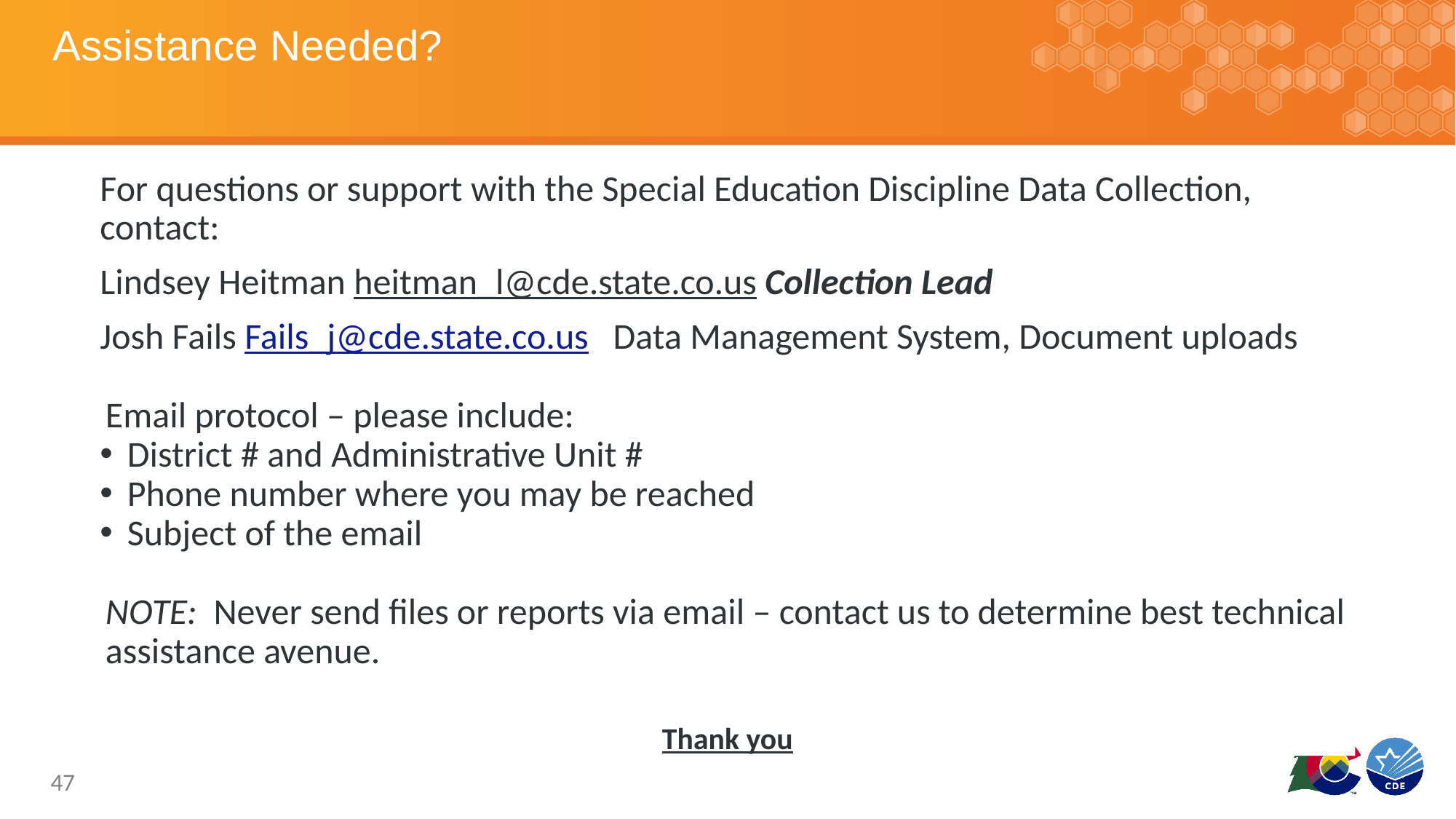

# Assistance Needed?
For questions or support with the Special Education Discipline Data Collection, contact:
Lindsey Heitman heitman_l@cde.state.co.us Collection Lead
Josh Fails Fails_j@cde.state.co.us   Data Management System, Document uploads

Email protocol – please include:
District # and Administrative Unit #
Phone number where you may be reached
Subject of the email

NOTE:  Never send files or reports via email – contact us to determine best technical assistance avenue.

Thank you
47